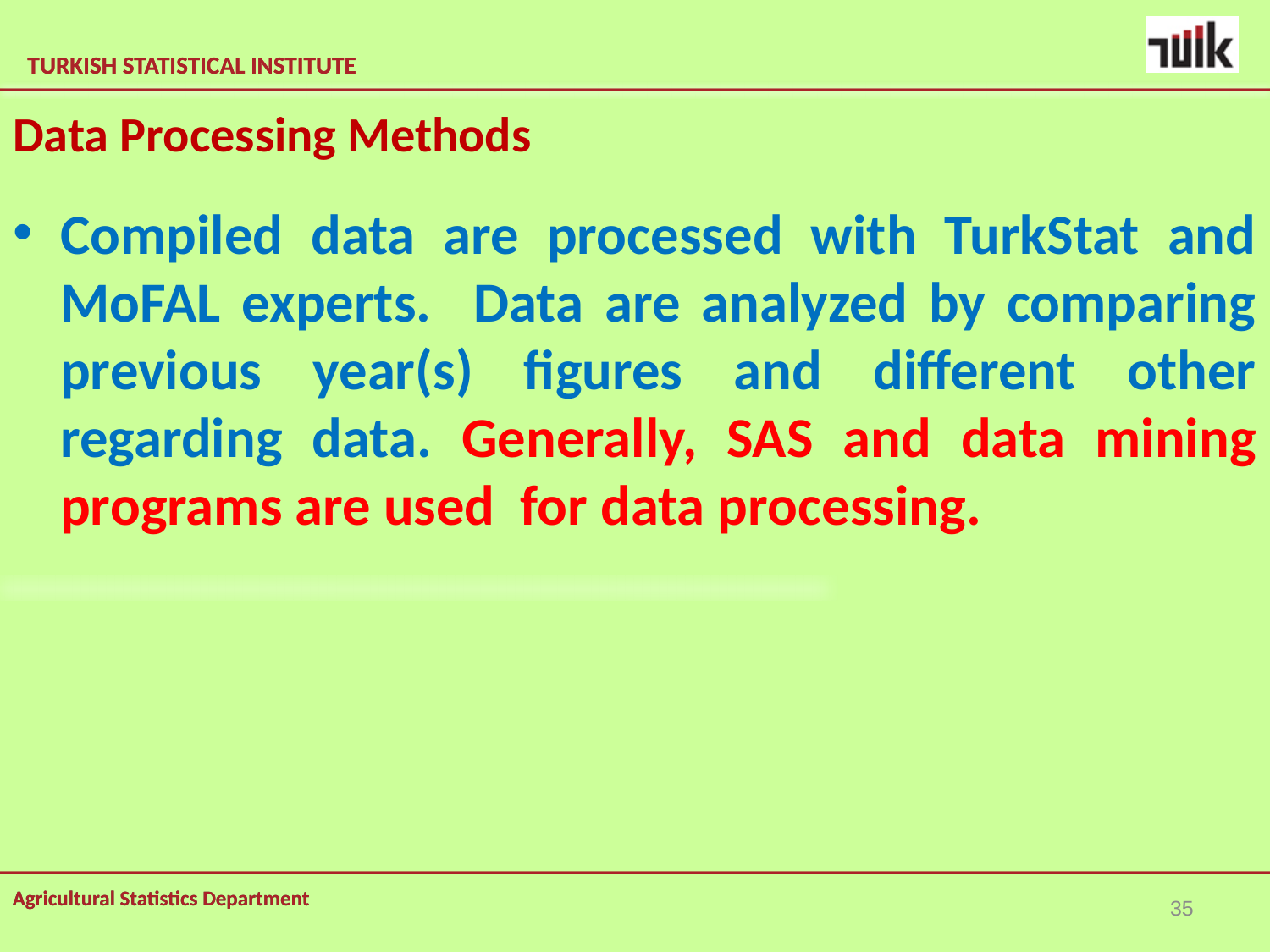

Data Processing Methods

Compiled data are processed with TurkStat and MoFAL experts.  Data are analyzed by comparing previous year(s) figures and different other regarding data. Generally, SAS and data mining programs are used  for data processing.

35